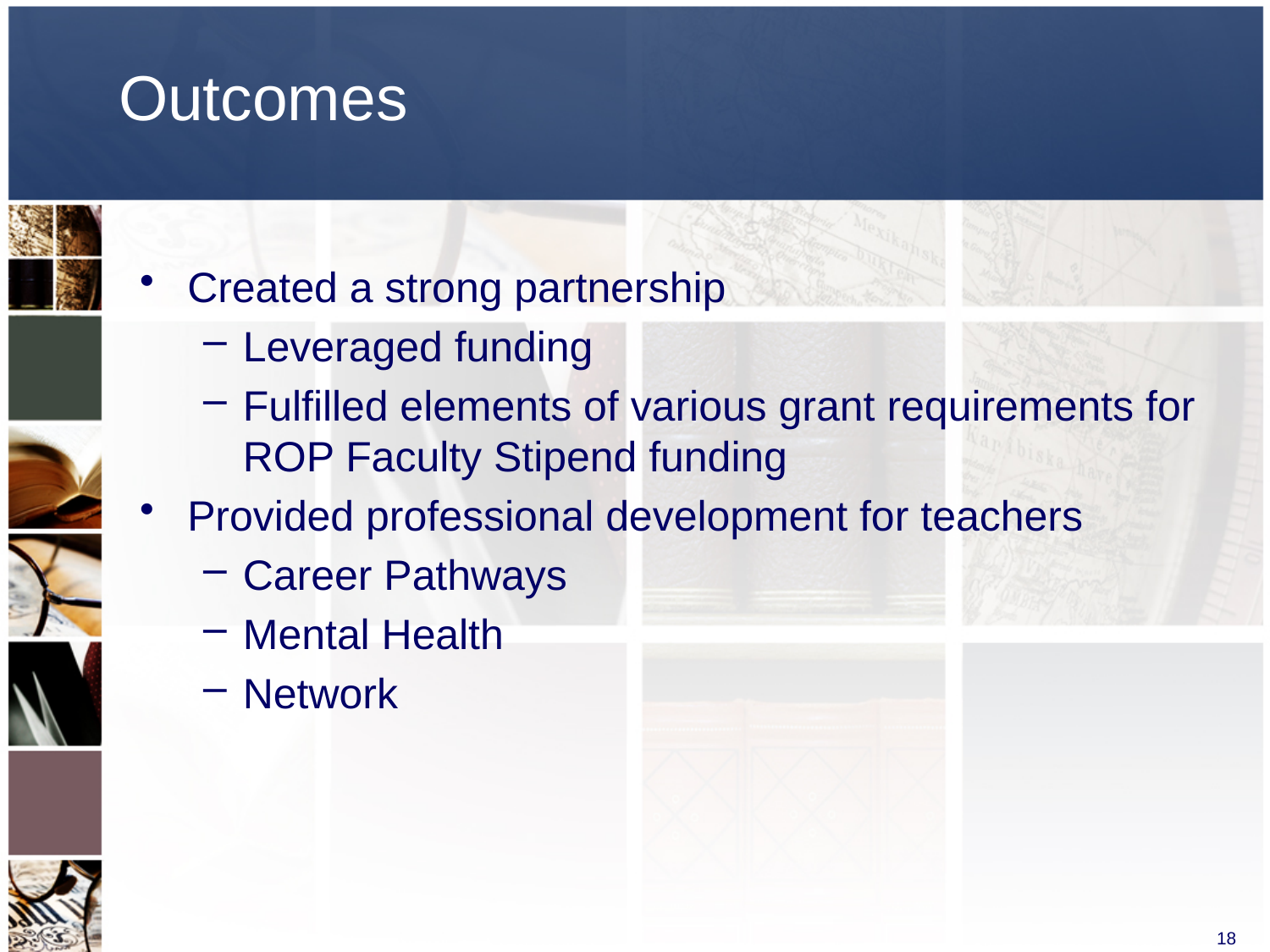

# Outcomes
Created a strong partnership
Leveraged funding
Fulfilled elements of various grant requirements for ROP Faculty Stipend funding
Provided professional development for teachers
Career Pathways
Mental Health
Network
18